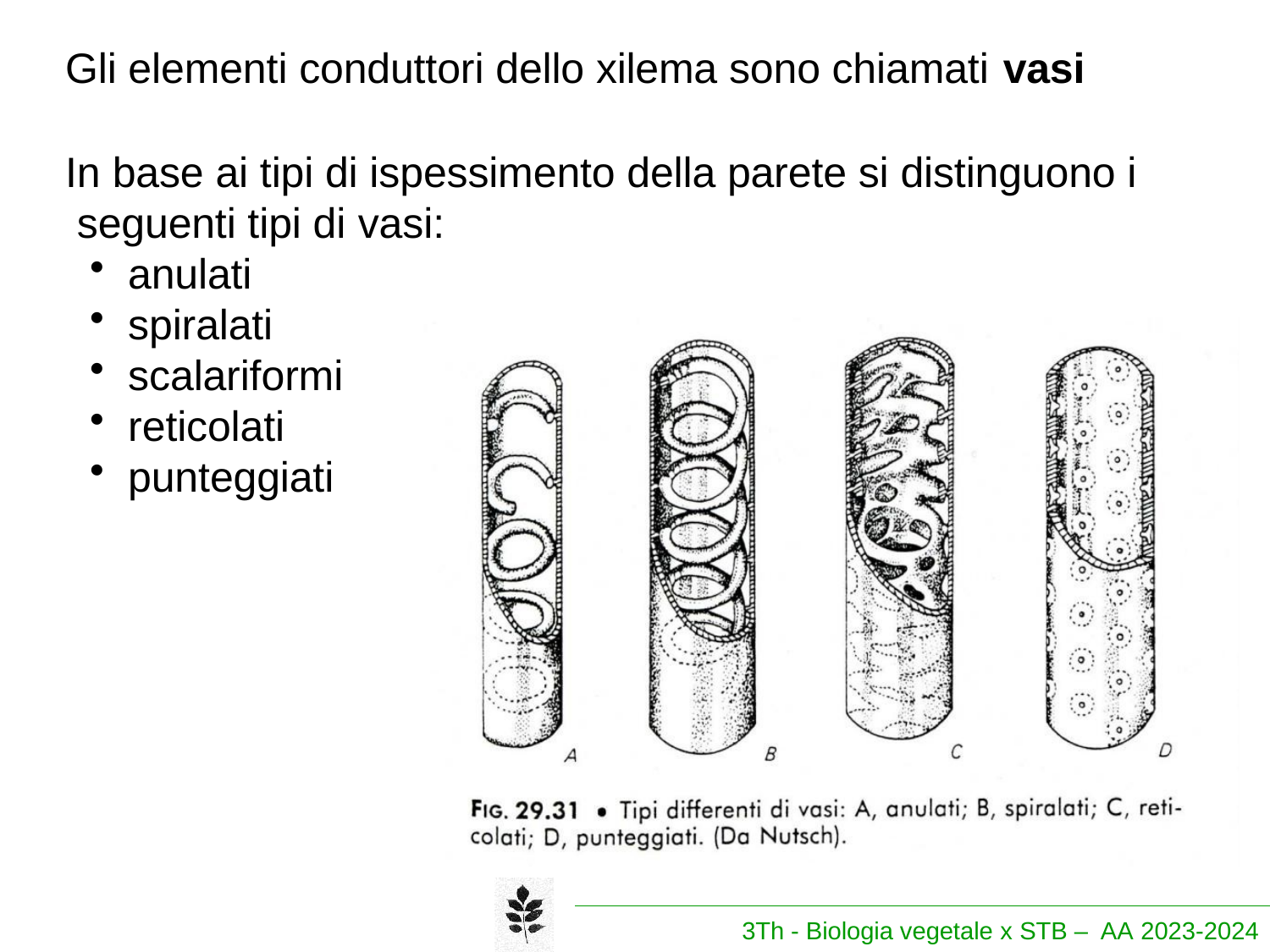

Gli elementi conduttori dello xilema sono chiamati vasi

In base ai tipi di ispessimento della parete si distinguono i  seguenti tipi di vasi:
anulati
spiralati
scalariformi
reticolati
punteggiati

3Th - Biologia vegetale x STB –  AA 2023-2024